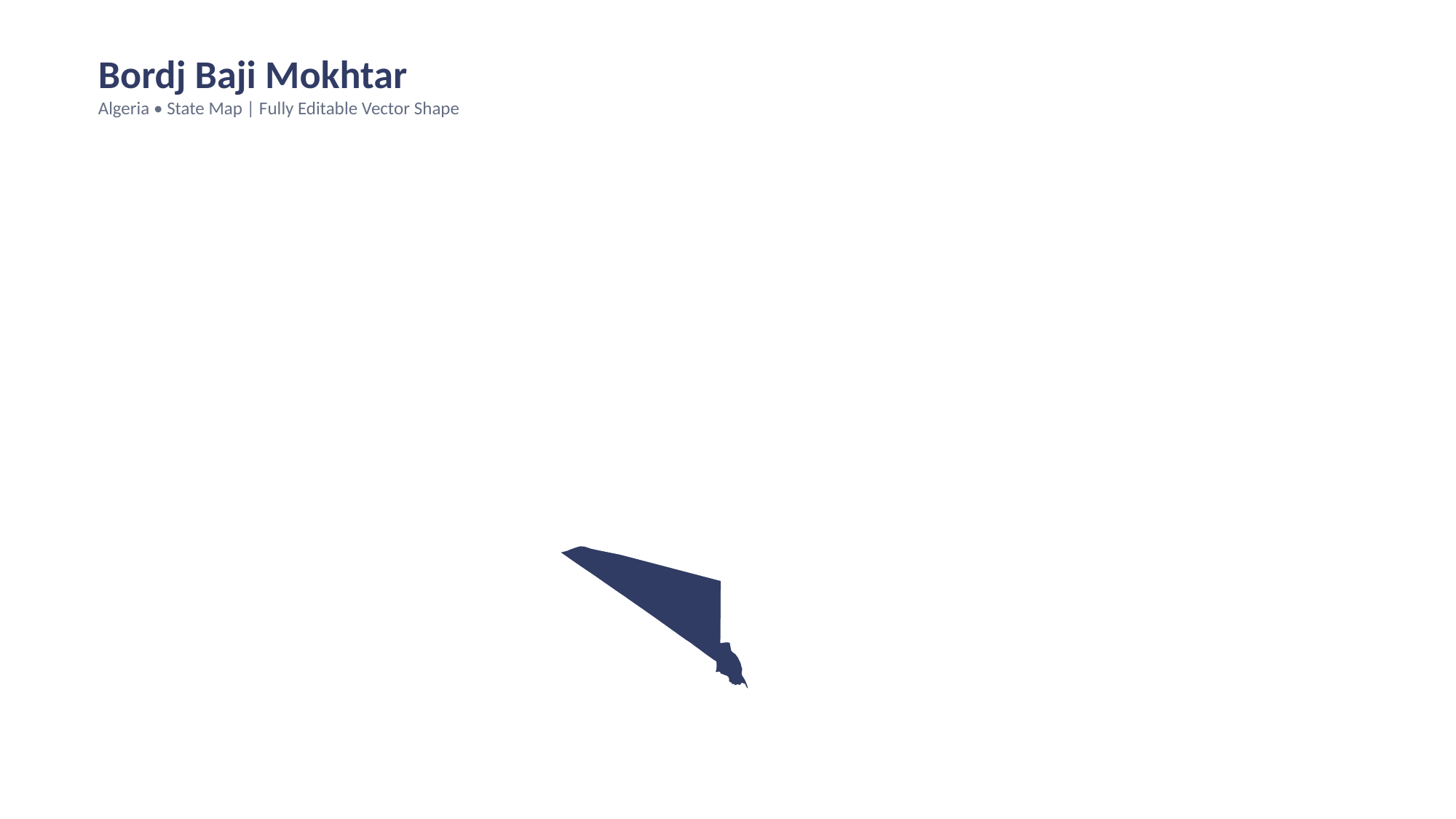

Bordj Baji Mokhtar
Algeria • State Map | Fully Editable Vector Shape